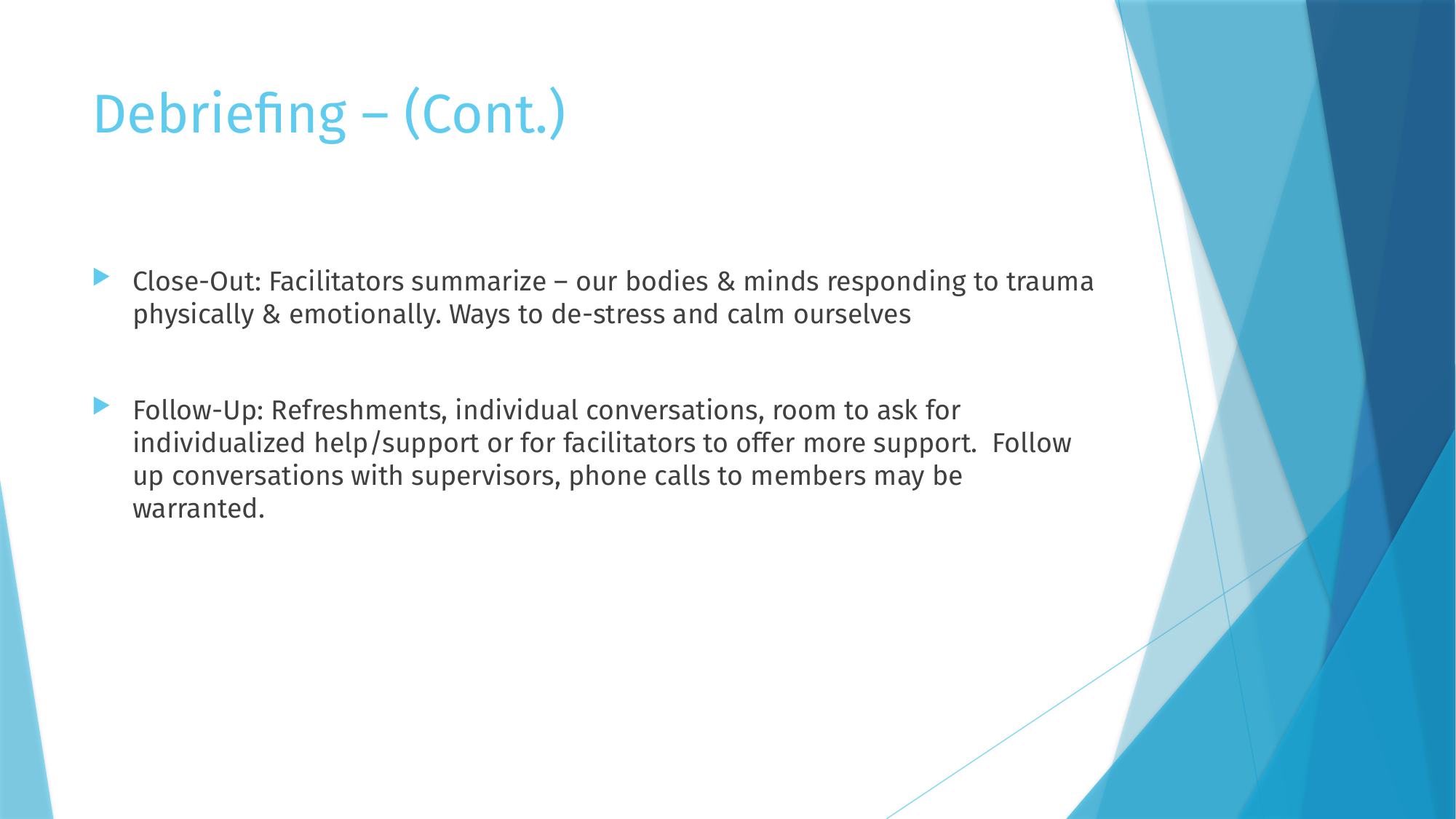

# Debriefing – (Cont.)
Close-Out: Facilitators summarize – our bodies & minds responding to trauma physically & emotionally. Ways to de-stress and calm ourselves

Follow-Up: Refreshments, individual conversations, room to ask for individualized help/support or for facilitators to offer more support.  Follow up conversations with supervisors, phone calls to members may be warranted.